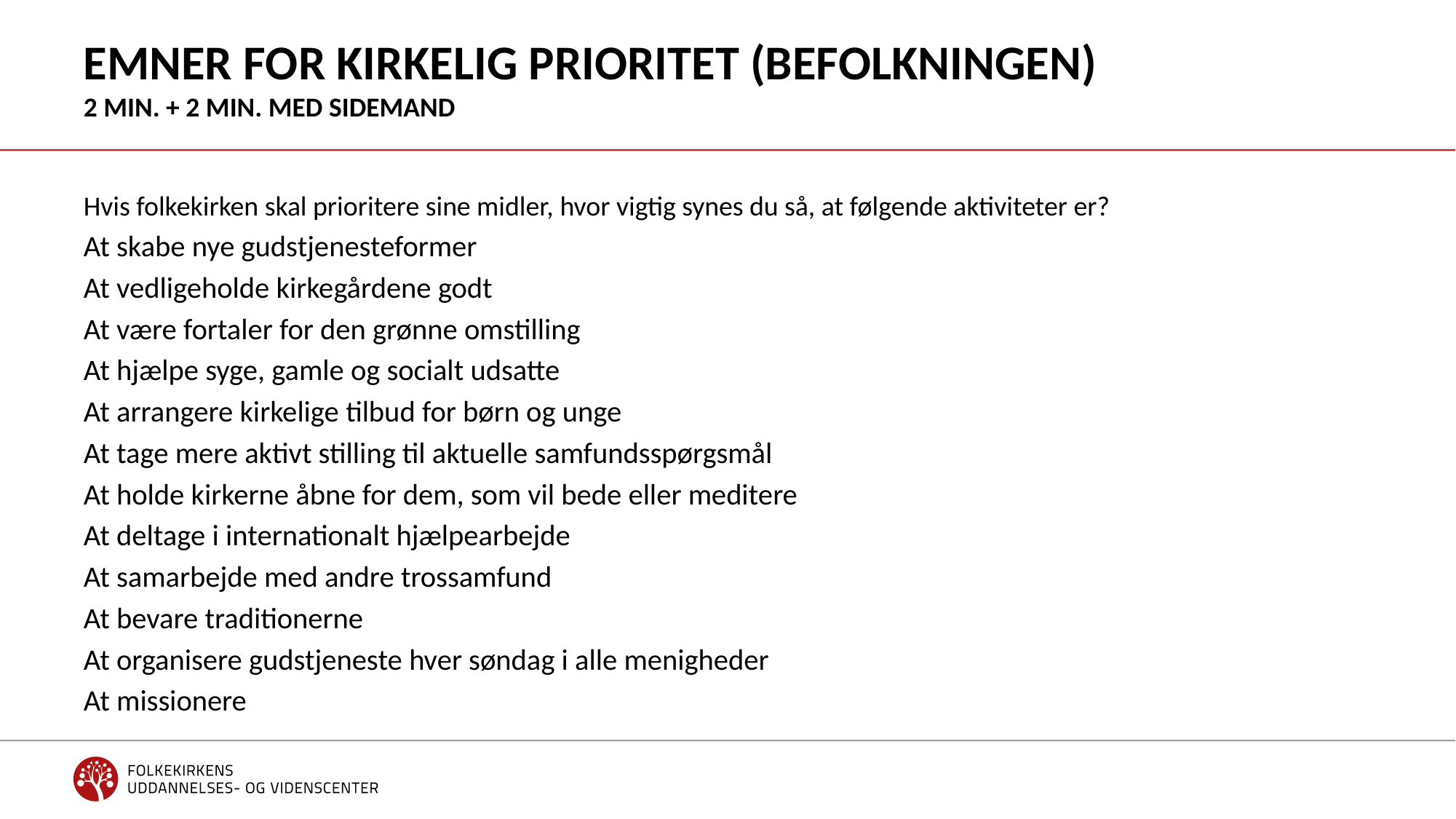

# Emner for kirkelig prioritet (befolkningen) 2 min. + 2 min. med sidemand
Hvis folkekirken skal prioritere sine midler, hvor vigtig synes du så, at følgende aktiviteter er?
At skabe nye gudstjenesteformer
At vedligeholde kirkegårdene godt
At være fortaler for den grønne omstilling
At hjælpe syge, gamle og socialt udsatte
At arrangere kirkelige tilbud for børn og unge
At tage mere aktivt stilling til aktuelle samfundsspørgsmål
At holde kirkerne åbne for dem, som vil bede eller meditere
At deltage i internationalt hjælpearbejde
At samarbejde med andre trossamfund
At bevare traditionerne
At organisere gudstjeneste hver søndag i alle menigheder
At missionere